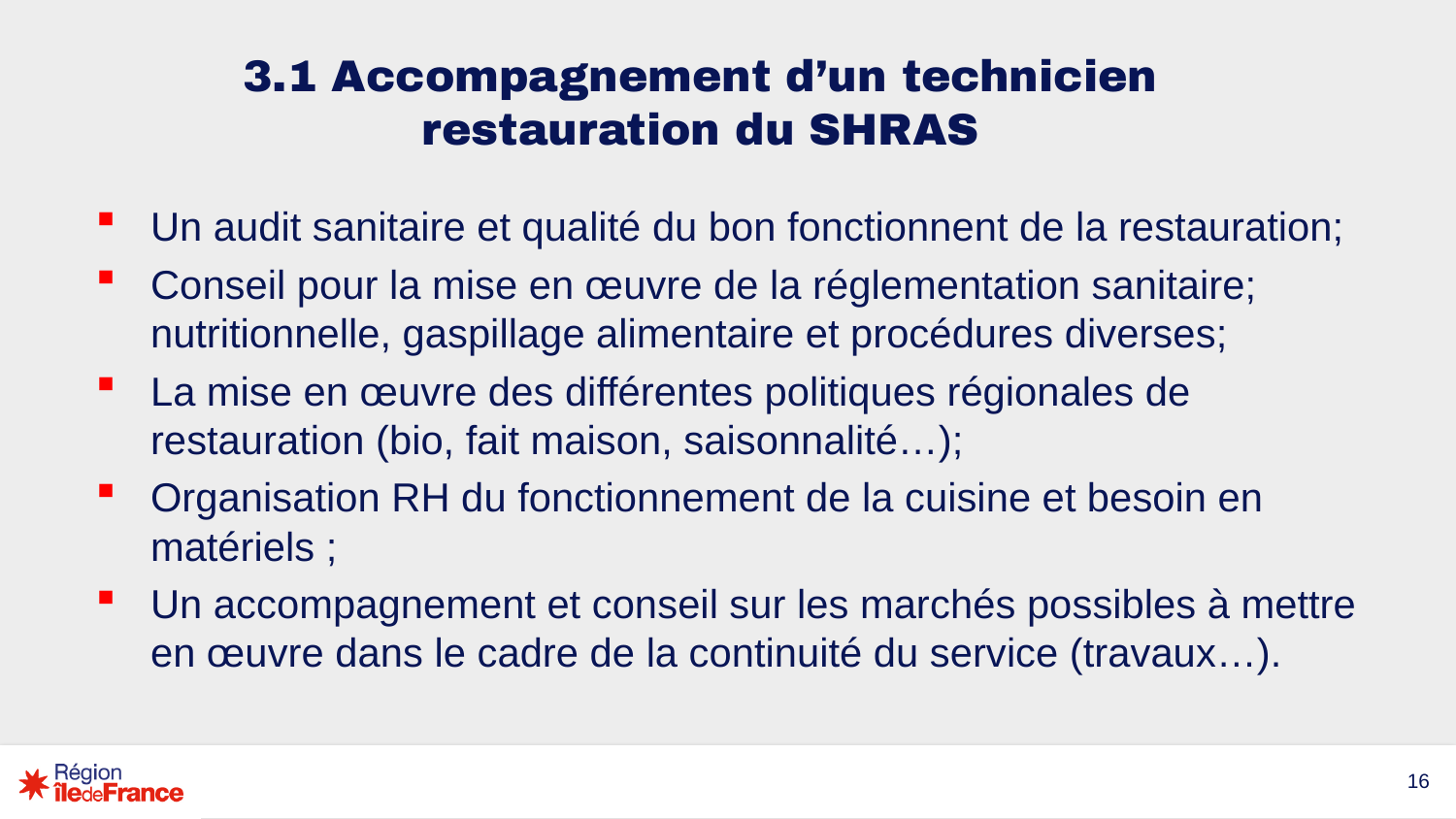

# 3.1 Accompagnement d’un technicien restauration du SHRAS
Un audit sanitaire et qualité du bon fonctionnent de la restauration;
Conseil pour la mise en œuvre de la réglementation sanitaire; nutritionnelle, gaspillage alimentaire et procédures diverses;
La mise en œuvre des différentes politiques régionales de restauration (bio, fait maison, saisonnalité…);
Organisation RH du fonctionnement de la cuisine et besoin en matériels ;
Un accompagnement et conseil sur les marchés possibles à mettre en œuvre dans le cadre de la continuité du service (travaux…).

16